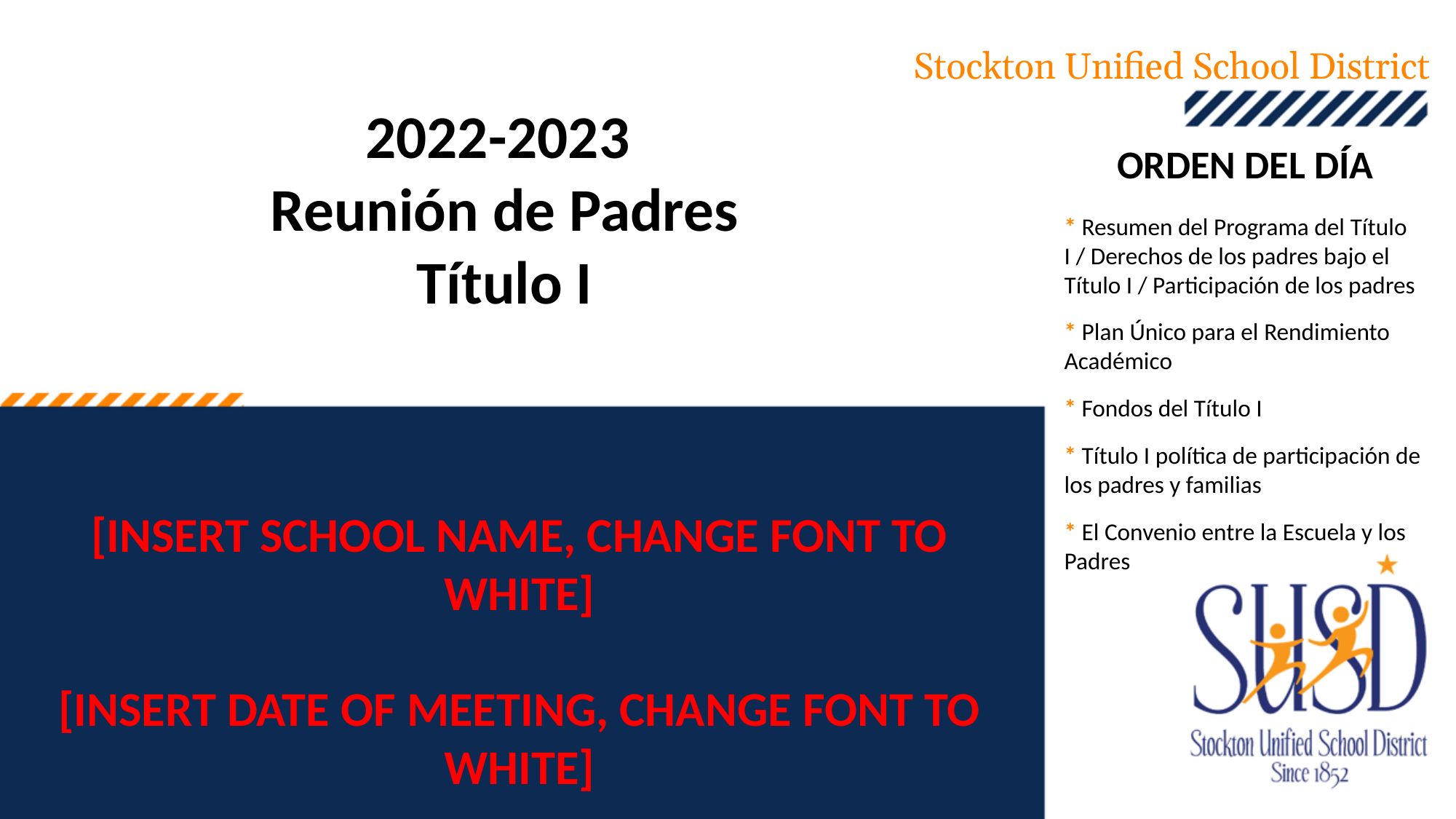

Stockton Unified School District
2022-2023
Reunión de Padres
Título I
ORDEN DEL DÍA
* Resumen del Programa del Título I / Derechos de los padres bajo el Título I / Participación de los padres
* Plan Único para el Rendimiento Académico
* Fondos del Título I
* Título I política de participación de los padres y familias
* El Convenio entre la Escuela y los Padres

[INSERT SCHOOL NAME, CHANGE FONT TO WHITE]

[INSERT DATE OF MEETING, CHANGE FONT TO WHITE]